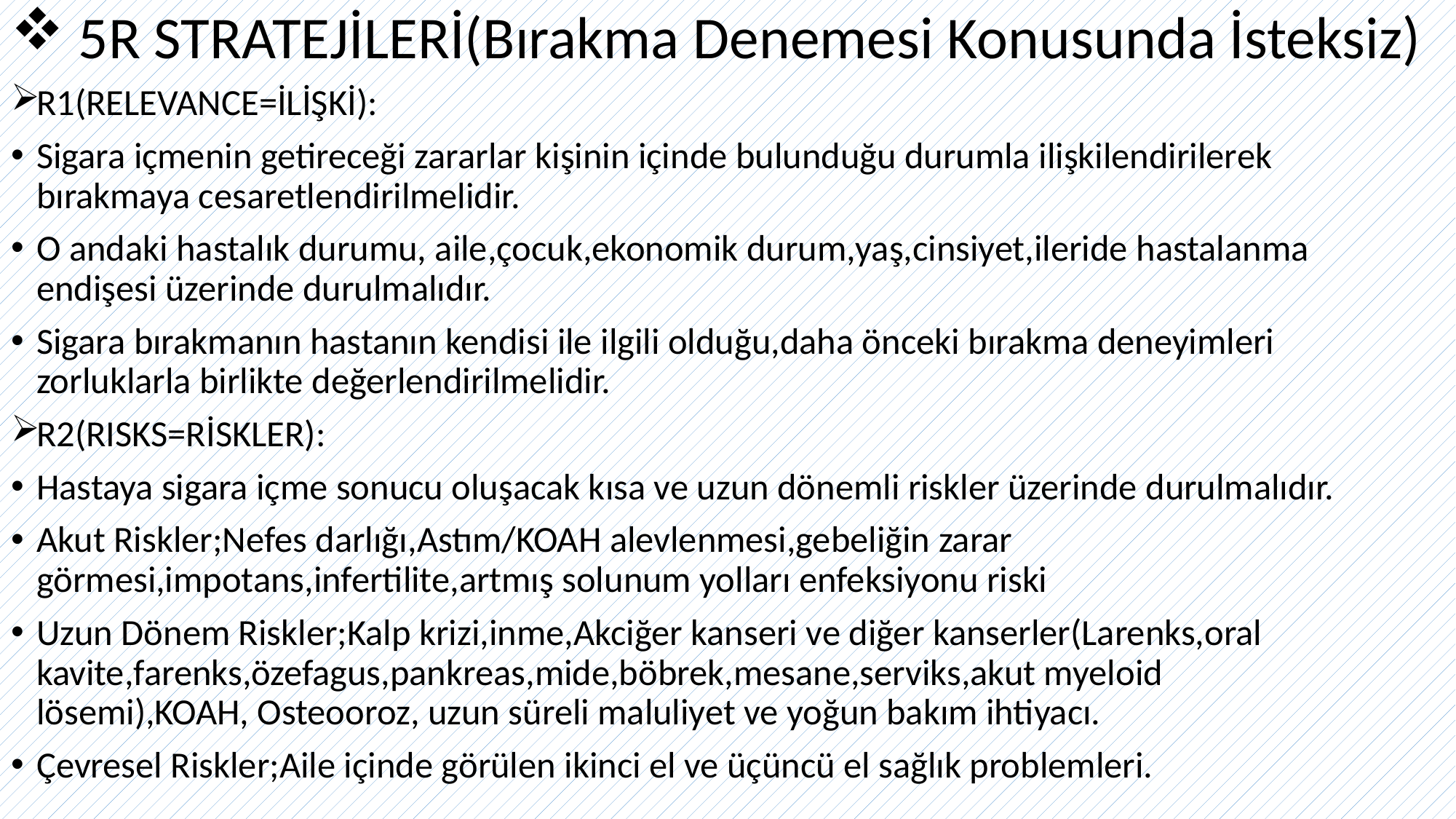

# 5R STRATEJİLERİ(Bırakma Denemesi Konusunda İsteksiz)
R1(RELEVANCE=İLİŞKİ):
Sigara içmenin getireceği zararlar kişinin içinde bulunduğu durumla ilişkilendirilerek bırakmaya cesaretlendirilmelidir.
O andaki hastalık durumu, aile,çocuk,ekonomik durum,yaş,cinsiyet,ileride hastalanma endişesi üzerinde durulmalıdır.
Sigara bırakmanın hastanın kendisi ile ilgili olduğu,daha önceki bırakma deneyimleri zorluklarla birlikte değerlendirilmelidir.
R2(RISKS=RİSKLER):
Hastaya sigara içme sonucu oluşacak kısa ve uzun dönemli riskler üzerinde durulmalıdır.
Akut Riskler;Nefes darlığı,Astım/KOAH alevlenmesi,gebeliğin zarar görmesi,impotans,infertilite,artmış solunum yolları enfeksiyonu riski
Uzun Dönem Riskler;Kalp krizi,inme,Akciğer kanseri ve diğer kanserler(Larenks,oral kavite,farenks,özefagus,pankreas,mide,böbrek,mesane,serviks,akut myeloid lösemi),KOAH, Osteooroz, uzun süreli maluliyet ve yoğun bakım ihtiyacı.
Çevresel Riskler;Aile içinde görülen ikinci el ve üçüncü el sağlık problemleri.